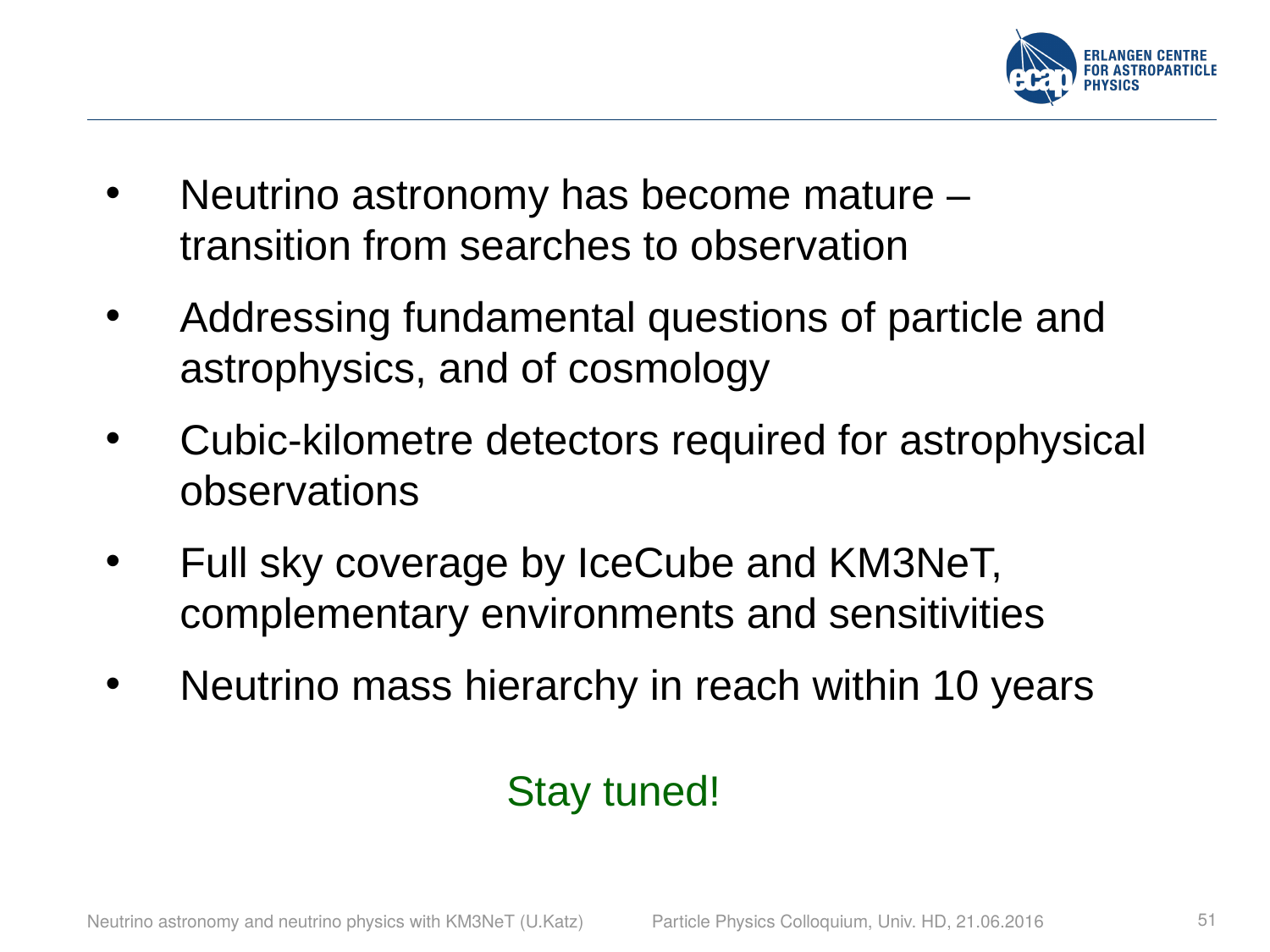

Neutrino astronomy has become mature –
transition from searches to observation
Addressing fundamental questions of particle and
astrophysics, and of cosmology
Cubic-kilometre detectors required for astrophysical
observations
Full sky coverage by IceCube and KM3NeT,
complementary environments and sensitivities
Neutrino mass hierarchy in reach within 10 years
Stay tuned!
Neutrino astronomy and neutrino physics with KM3NeT (U.Katz)              Particle Physics Colloquium, Univ. HD, 21.06.2016
51